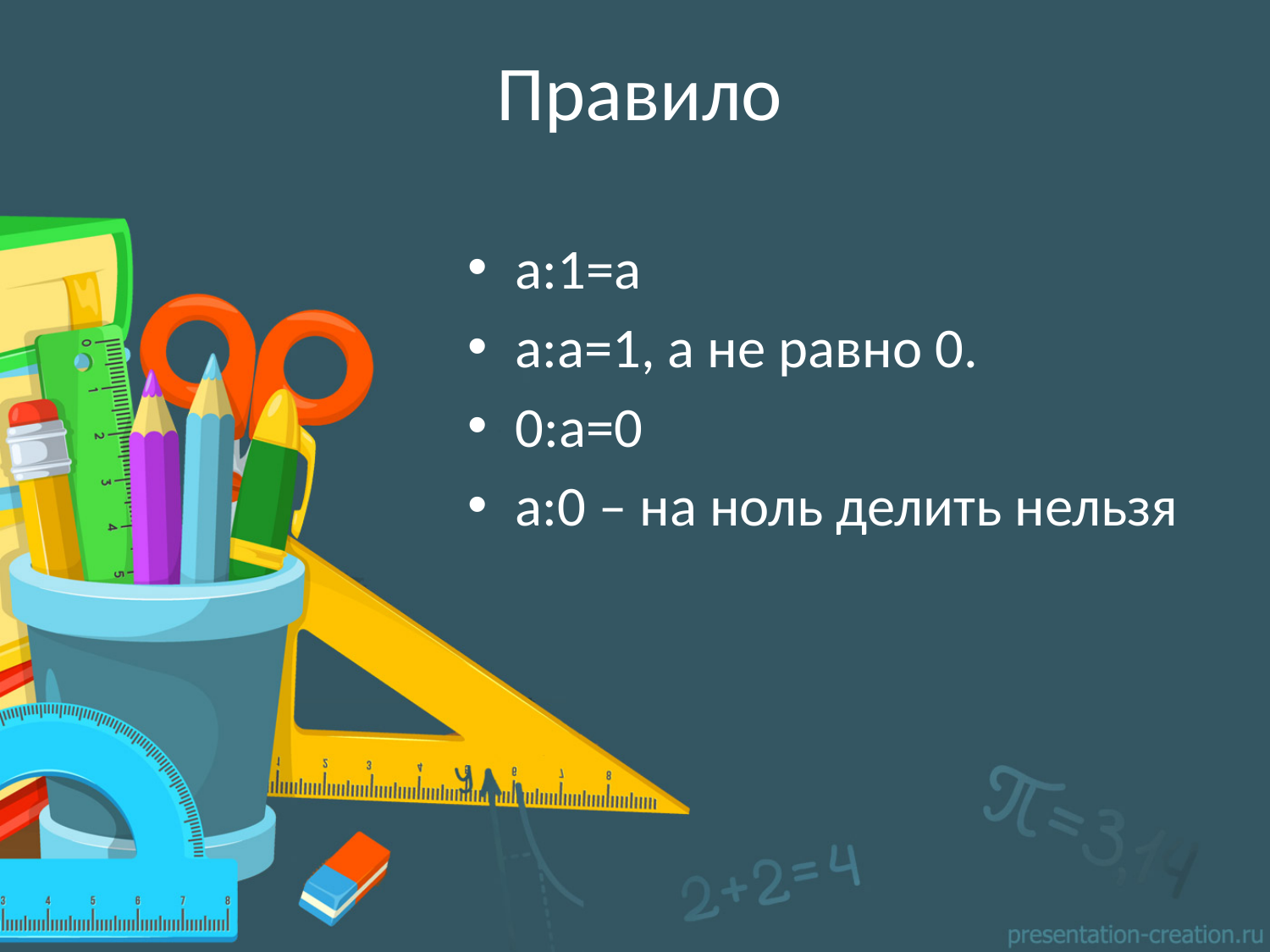

# Правило
а:1=а
а:а=1, а не равно 0.
0:а=0
а:0 – на ноль делить нельзя